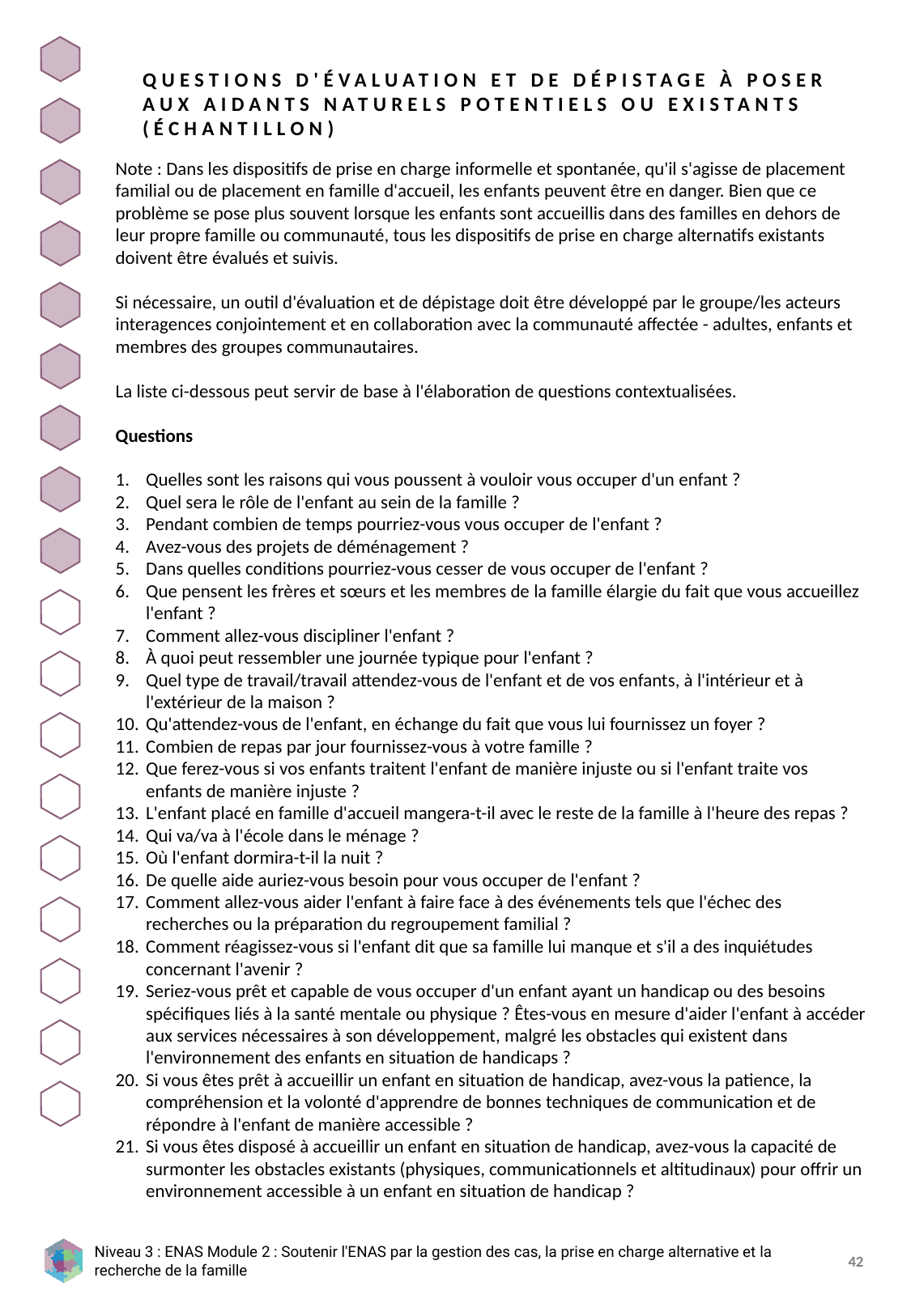

QUESTIONS D'ÉVALUATION ET DE DÉPISTAGE À POSER AUX AIDANTS NATURELS POTENTIELS OU EXISTANTS (ÉCHANTILLON)

Note : Dans les dispositifs de prise en charge informelle et spontanée, qu'il s'agisse de placement familial ou de placement en famille d'accueil, les enfants peuvent être en danger. Bien que ce problème se pose plus souvent lorsque les enfants sont accueillis dans des familles en dehors de leur propre famille ou communauté, tous les dispositifs de prise en charge alternatifs existants doivent être évalués et suivis.

Si nécessaire, un outil d'évaluation et de dépistage doit être développé par le groupe/les acteurs interagences conjointement et en collaboration avec la communauté affectée - adultes, enfants et membres des groupes communautaires.

La liste ci-dessous peut servir de base à l'élaboration de questions contextualisées.

Questions

Quelles sont les raisons qui vous poussent à vouloir vous occuper d'un enfant ?
Quel sera le rôle de l'enfant au sein de la famille ?
Pendant combien de temps pourriez-vous vous occuper de l'enfant ?
Avez-vous des projets de déménagement ?
Dans quelles conditions pourriez-vous cesser de vous occuper de l'enfant ?
Que pensent les frères et sœurs et les membres de la famille élargie du fait que vous accueillez l'enfant ?
Comment allez-vous discipliner l'enfant ?
À quoi peut ressembler une journée typique pour l'enfant ?
Quel type de travail/travail attendez-vous de l'enfant et de vos enfants, à l'intérieur et à l'extérieur de la maison ?
Qu'attendez-vous de l'enfant, en échange du fait que vous lui fournissez un foyer ?
Combien de repas par jour fournissez-vous à votre famille ?
Que ferez-vous si vos enfants traitent l'enfant de manière injuste ou si l'enfant traite vos enfants de manière injuste ?
L'enfant placé en famille d'accueil mangera-t-il avec le reste de la famille à l'heure des repas ?
Qui va/va à l'école dans le ménage ?
Où l'enfant dormira-t-il la nuit ?
De quelle aide auriez-vous besoin pour vous occuper de l'enfant ?
Comment allez-vous aider l'enfant à faire face à des événements tels que l'échec des recherches ou la préparation du regroupement familial ?
Comment réagissez-vous si l'enfant dit que sa famille lui manque et s'il a des inquiétudes concernant l'avenir ?
Seriez-vous prêt et capable de vous occuper d'un enfant ayant un handicap ou des besoins spécifiques liés à la santé mentale ou physique ? Êtes-vous en mesure d'aider l'enfant à accéder aux services nécessaires à son développement, malgré les obstacles qui existent dans l'environnement des enfants en situation de handicaps ?
Si vous êtes prêt à accueillir un enfant en situation de handicap, avez-vous la patience, la compréhension et la volonté d'apprendre de bonnes techniques de communication et de répondre à l'enfant de manière accessible ?
Si vous êtes disposé à accueillir un enfant en situation de handicap, avez-vous la capacité de surmonter les obstacles existants (physiques, communicationnels et altitudinaux) pour offrir un environnement accessible à un enfant en situation de handicap ?